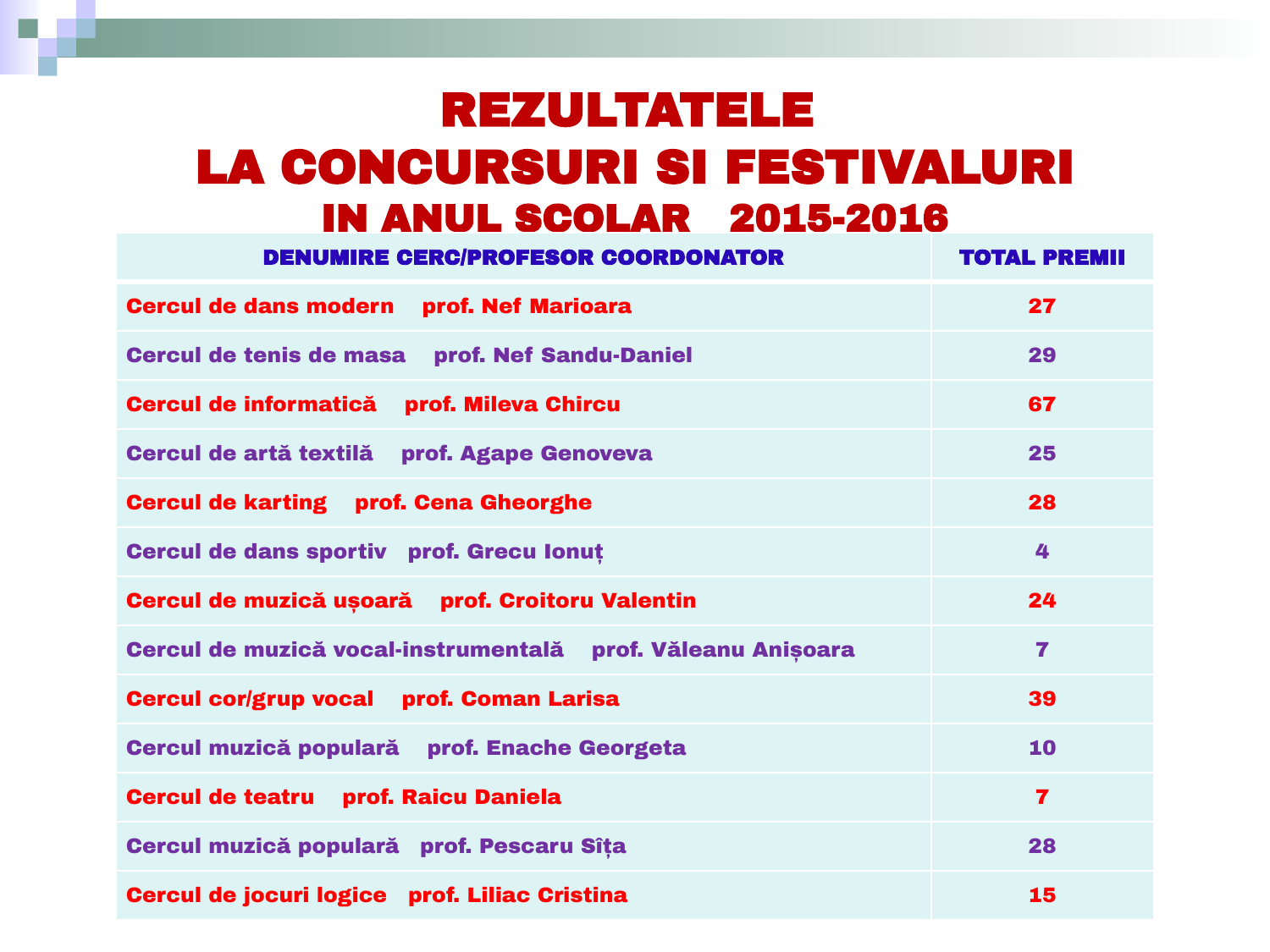

# REZULTATELE LA CONCURSURI SI FESTIVALURI IN ANUL ŞCOLAR   2015-2016
| DENUMIRE CERC/PROFESOR COORDONATOR | TOTAL PREMII |
| --- | --- |
| Cercul de dans modern prof. Nef Marioara | 27 |
| Cercul de tenis de masa prof. Nef Sandu-Daniel | 29 |
| Cercul de informatică prof. Mileva Chircu | 67 |
| Cercul de artă textilă prof. Agape Genoveva | 25 |
| Cercul de karting prof. Cena Gheorghe | 28 |
| Cercul de dans sportiv prof. Grecu Ionuţ | 4 |
| Cercul de muzică uşoară prof. Croitoru Valentin | 24 |
| Cercul de muzică vocal-instrumentală prof. Văleanu Anişoara | 7 |
| Cercul cor/grup vocal prof. Coman Larisa | 39 |
| Cercul muzică populară prof. Enache Georgeta | 10 |
| Cercul de teatru prof. Raicu Daniela | 7 |
| Cercul muzică populară prof. Pescaru Sîţa | 28 |
| Cercul de jocuri logice prof. Liliac Cristina | 15 |